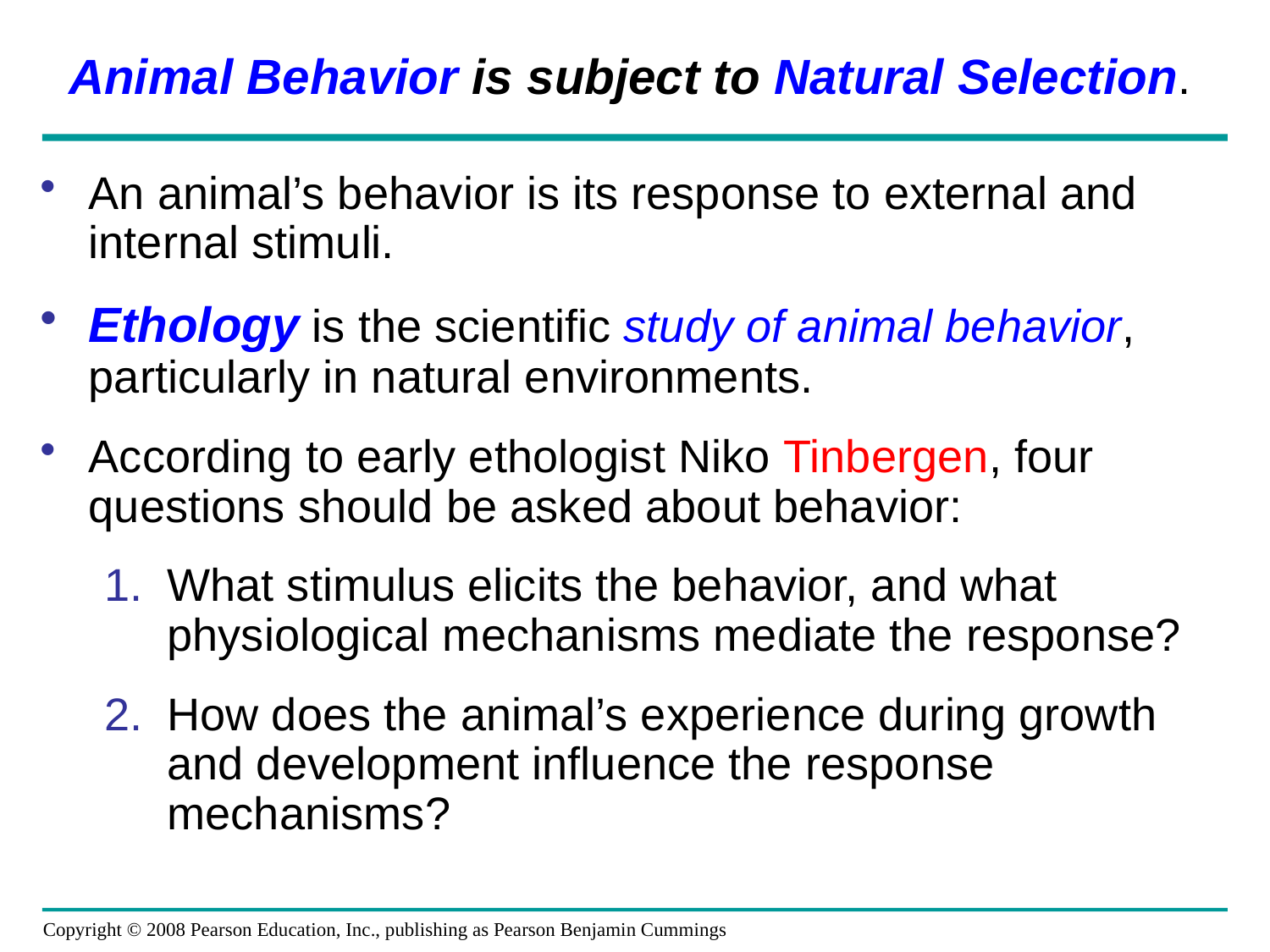

Animal Behavior is subject to Natural Selection.
An animal’s behavior is its response to external and internal stimuli.
Ethology is the scientific study of animal behavior, particularly in natural environments.
According to early ethologist Niko Tinbergen, four questions should be asked about behavior:
What stimulus elicits the behavior, and what physiological mechanisms mediate the response?
How does the animal’s experience during growth and development influence the response mechanisms?